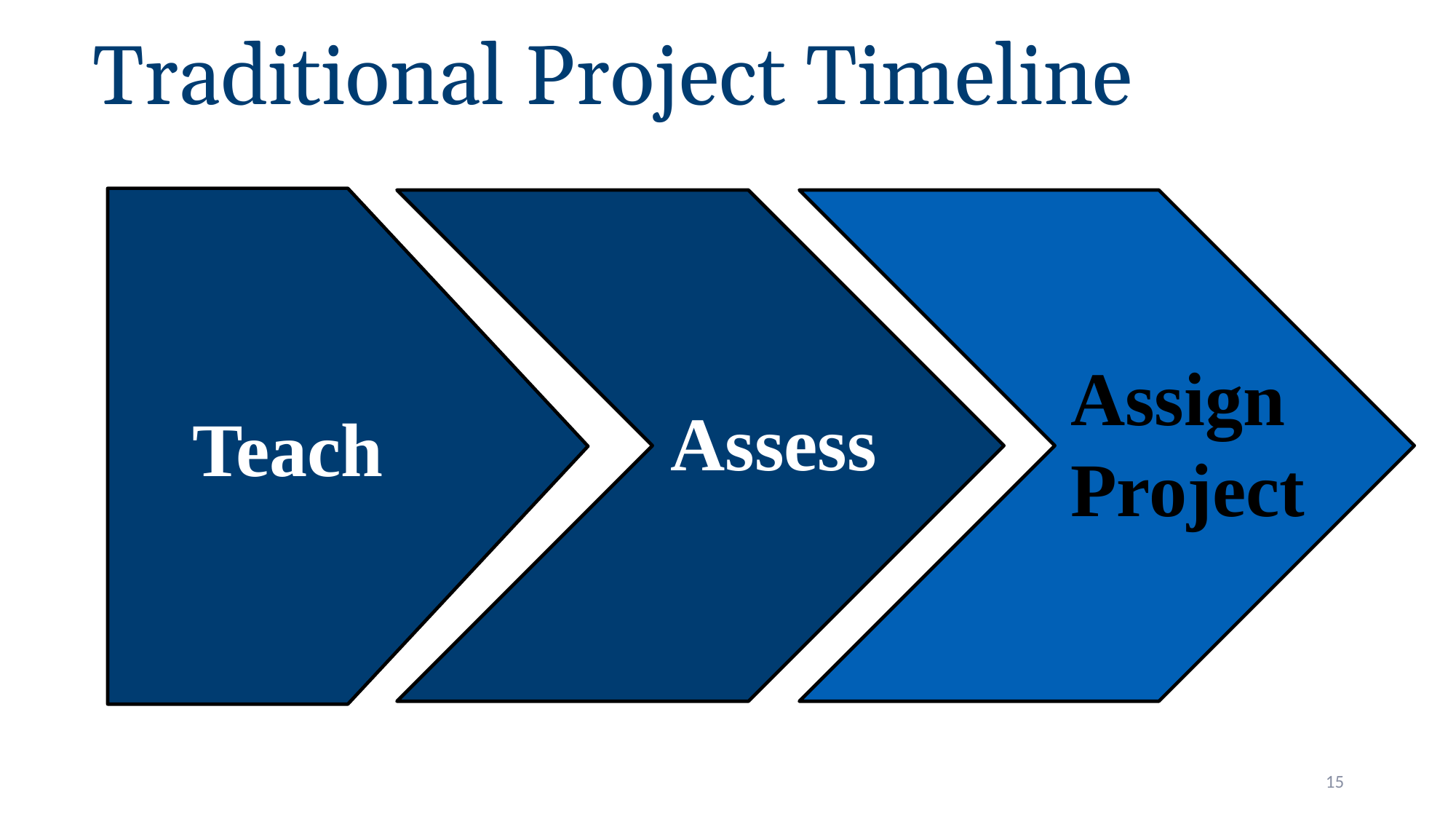

Traditional Project Timeline
Teach

Assign Project
Assess
15